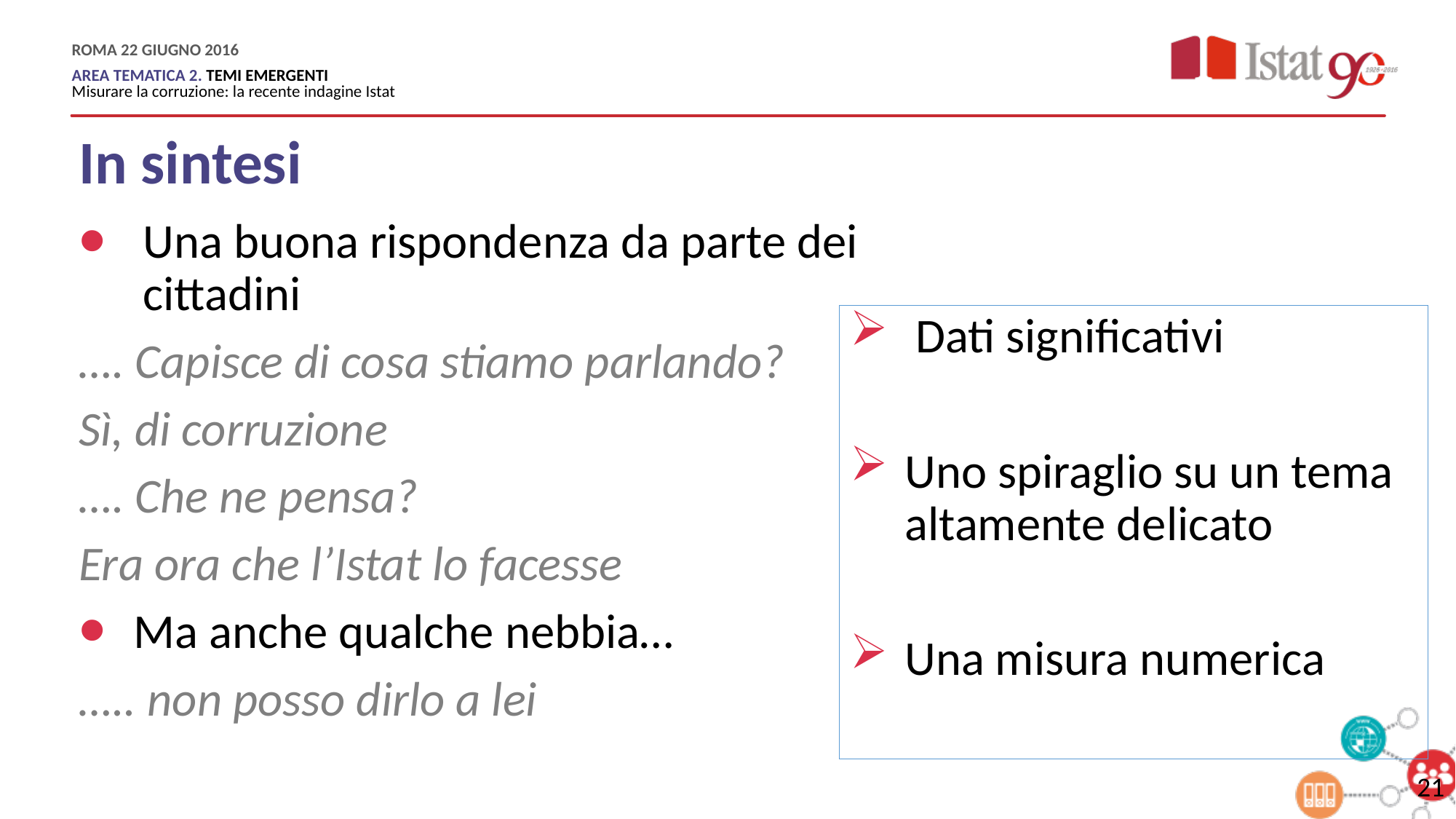

In sintesi
Una buona rispondenza da parte dei cittadini
…. Capisce di cosa stiamo parlando?
Sì, di corruzione
…. Che ne pensa?
Era ora che l’Istat lo facesse
Ma anche qualche nebbia…
….. non posso dirlo a lei

 Dati significativi

Uno spiraglio su un tema altamente delicato

Una misura numerica

21